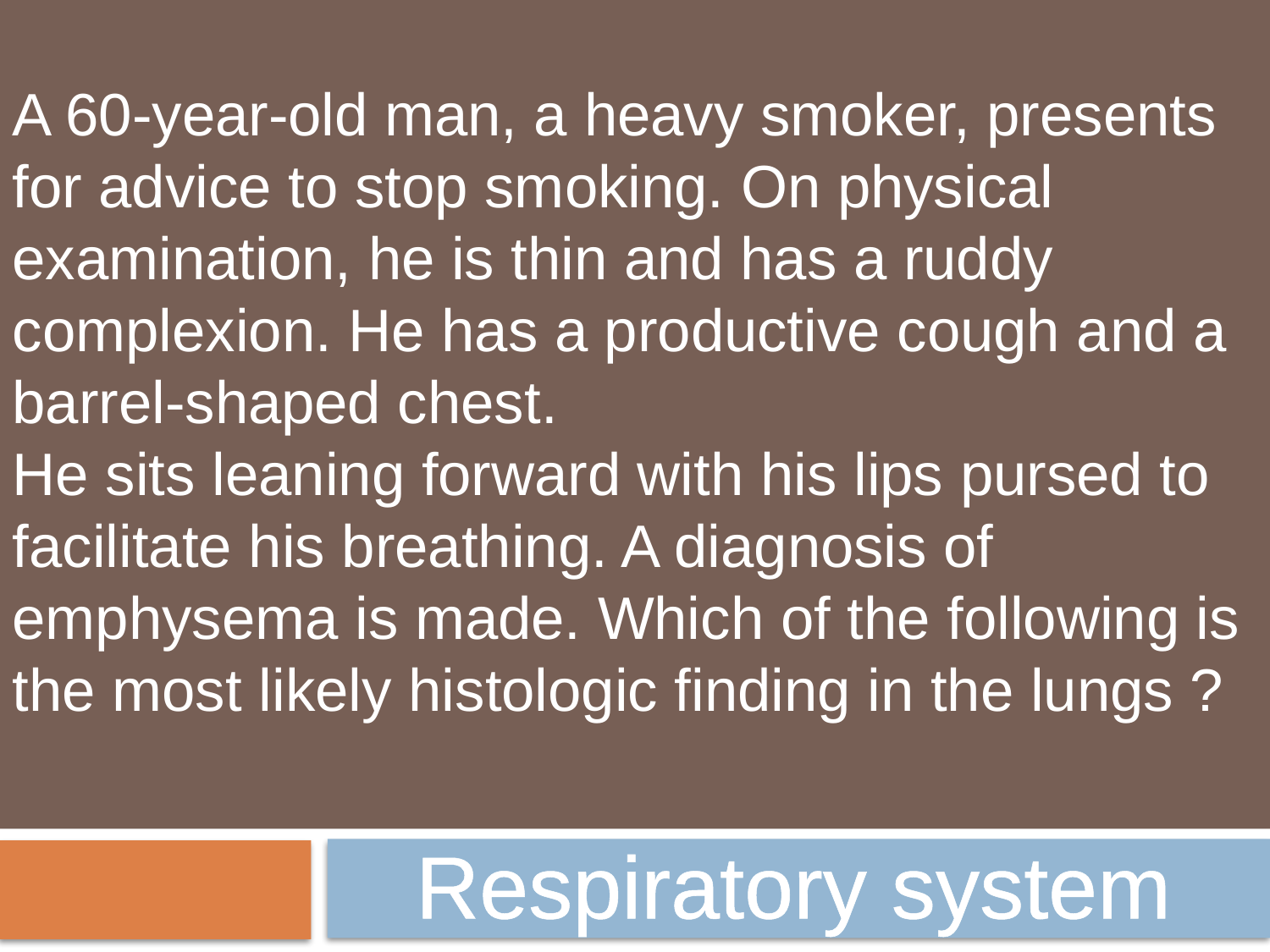

A 60-year-old man, a heavy smoker, presents for advice to stop smoking. On physical examination, he is thin and has a ruddy complexion. He has a productive cough and a barrel-shaped chest.
He sits leaning forward with his lips pursed to facilitate his breathing. A diagnosis of emphysema is made. Which of the following is the most likely histologic finding in the lungs ?
Respiratory system